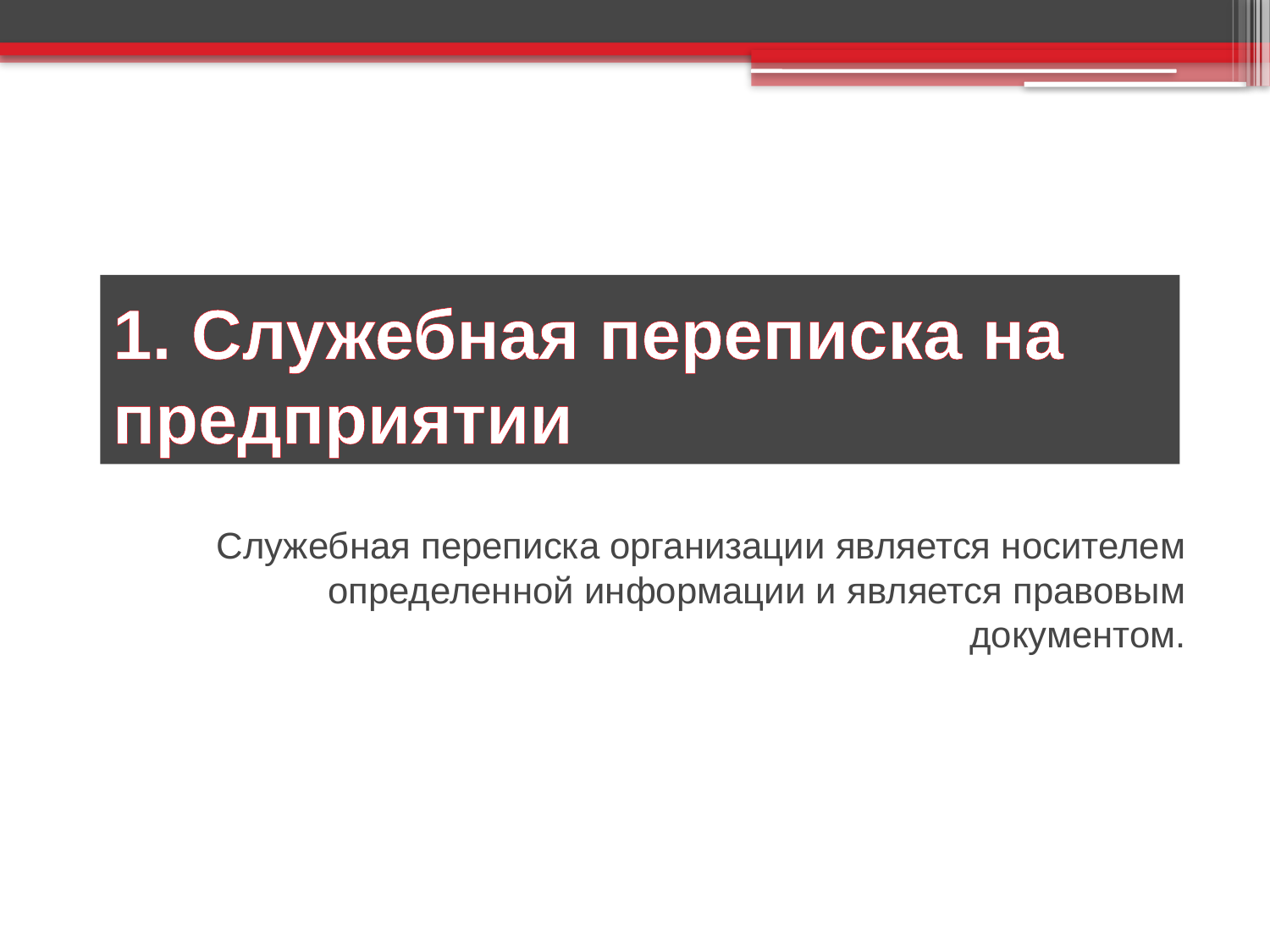

# 1. Служебная переписка на предприятии
Служебная переписка организации является носителем определенной информации и является правовым документом.